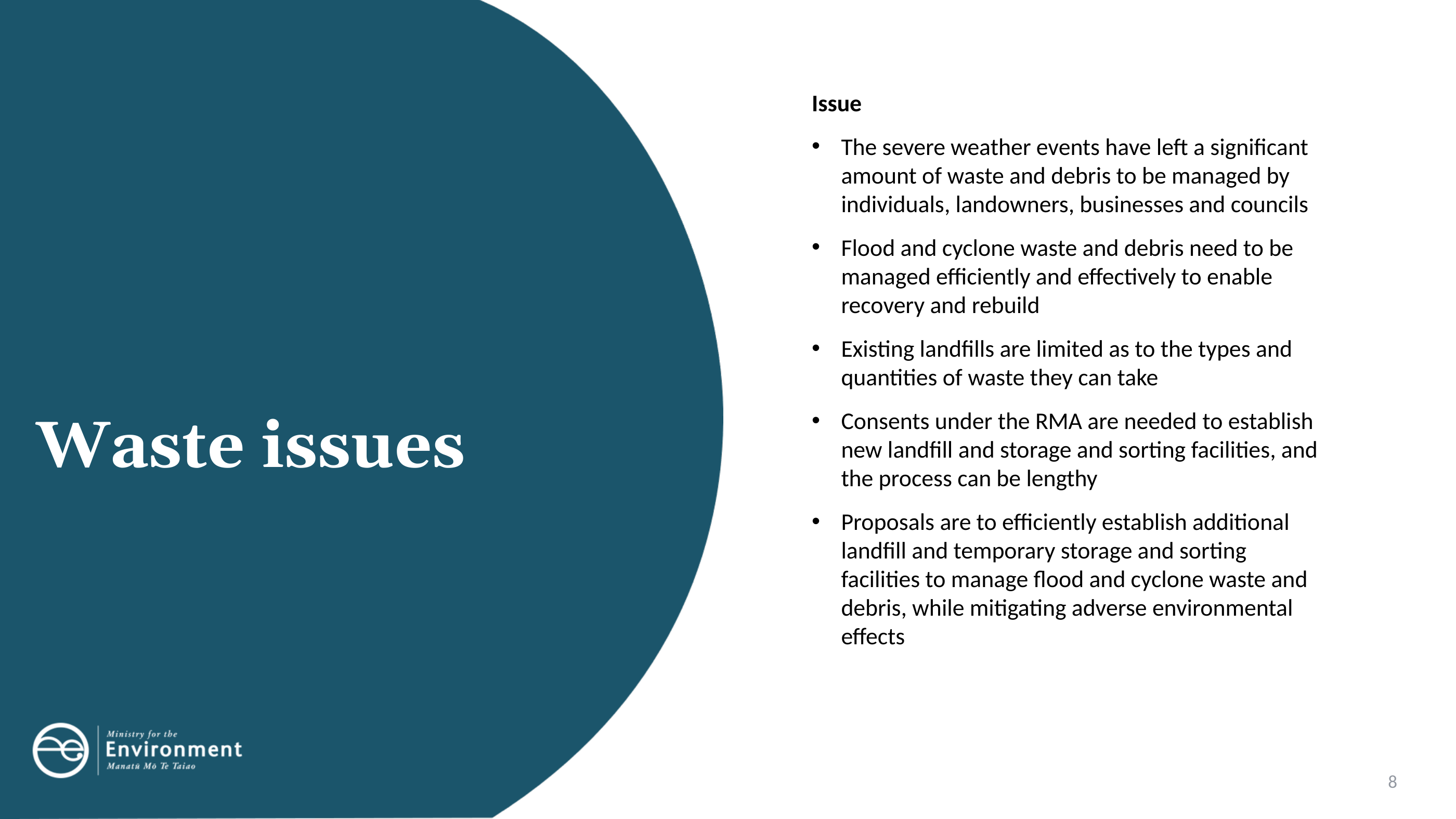

Waste issues
Issue
The severe weather events have left a significant amount of waste and debris to be managed by individuals, landowners, businesses and councils
Flood and cyclone waste and debris need to be managed efficiently and effectively to enable recovery and rebuild
Existing landfills are limited as to the types and quantities of waste they can take
Consents under the RMA are needed to establish new landfill and storage and sorting facilities, and the process can be lengthy
Proposals are to efficiently establish additional landfill and temporary storage and sorting facilities to manage flood and cyclone waste and debris, while mitigating adverse environmental effects

8